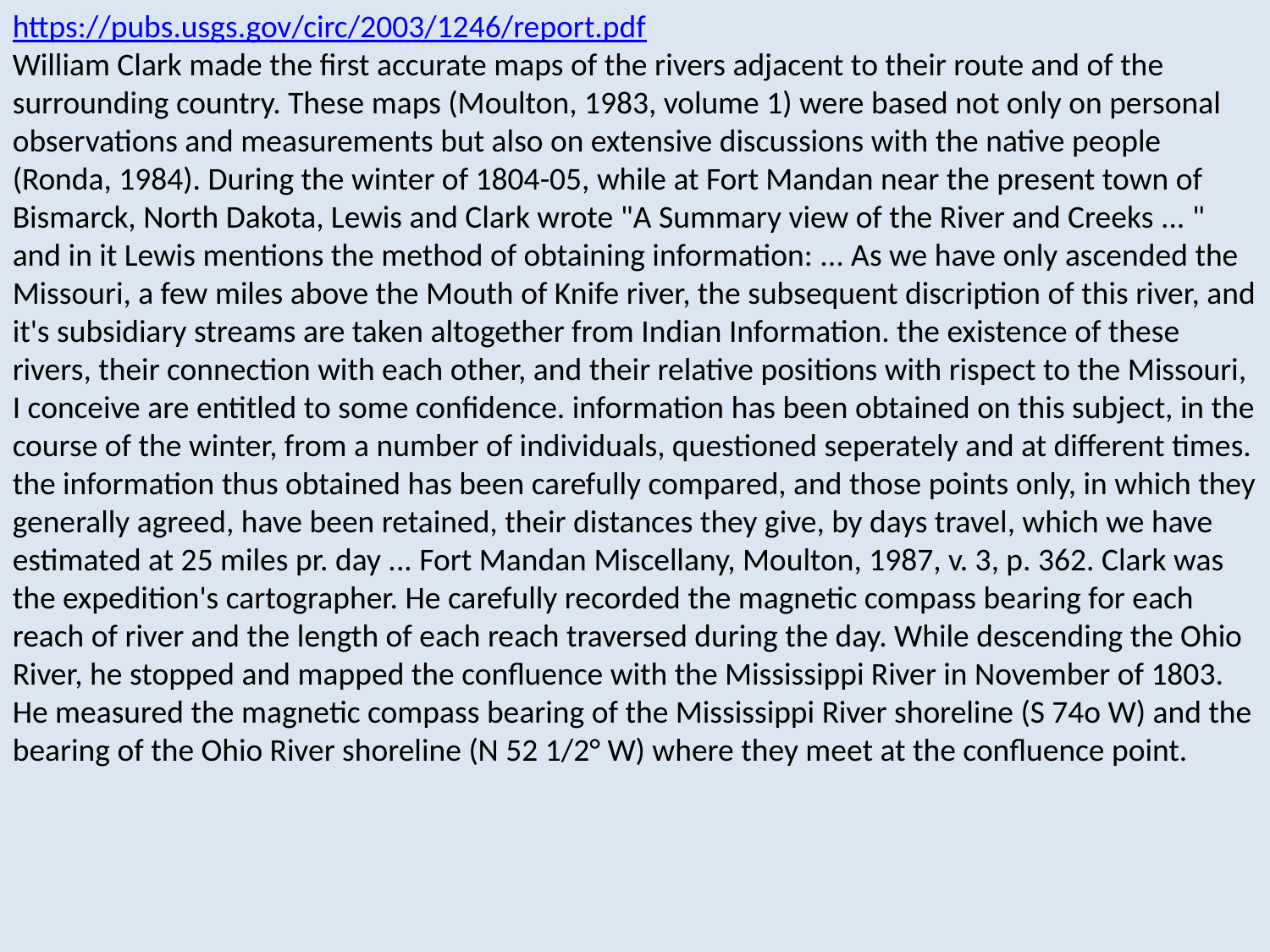

https://pubs.usgs.gov/circ/2003/1246/report.pdf
William Clark made the first accurate maps of the rivers adjacent to their route and of the surrounding country. These maps (Moulton, 1983, volume 1) were based not only on personal observations and measurements but also on extensive discussions with the native people (Ronda, 1984). During the winter of 1804-05, while at Fort Mandan near the present town of Bismarck, North Dakota, Lewis and Clark wrote "A Summary view of the River and Creeks ... " and in it Lewis mentions the method of obtaining information: ... As we have only ascended the Missouri, a few miles above the Mouth of Knife river, the subsequent discription of this river, and it's subsidiary streams are taken altogether from Indian Information. the existence of these rivers, their connection with each other, and their relative positions with rispect to the Missouri, I conceive are entitled to some confidence. information has been obtained on this subject, in the course of the winter, from a number of individuals, questioned seperately and at different times. the information thus obtained has been carefully compared, and those points only, in which they generally agreed, have been retained, their distances they give, by days travel, which we have estimated at 25 miles pr. day ... Fort Mandan Miscellany, Moulton, 1987, v. 3, p. 362. Clark was the expedition's cartographer. He carefully recorded the magnetic compass bearing for each reach of river and the length of each reach traversed during the day. While descending the Ohio River, he stopped and mapped the confluence with the Mississippi River in November of 1803. He measured the magnetic compass bearing of the Mississippi River shoreline (S 74o W) and the bearing of the Ohio River shoreline (N 52 1/2° W) where they meet at the confluence point.